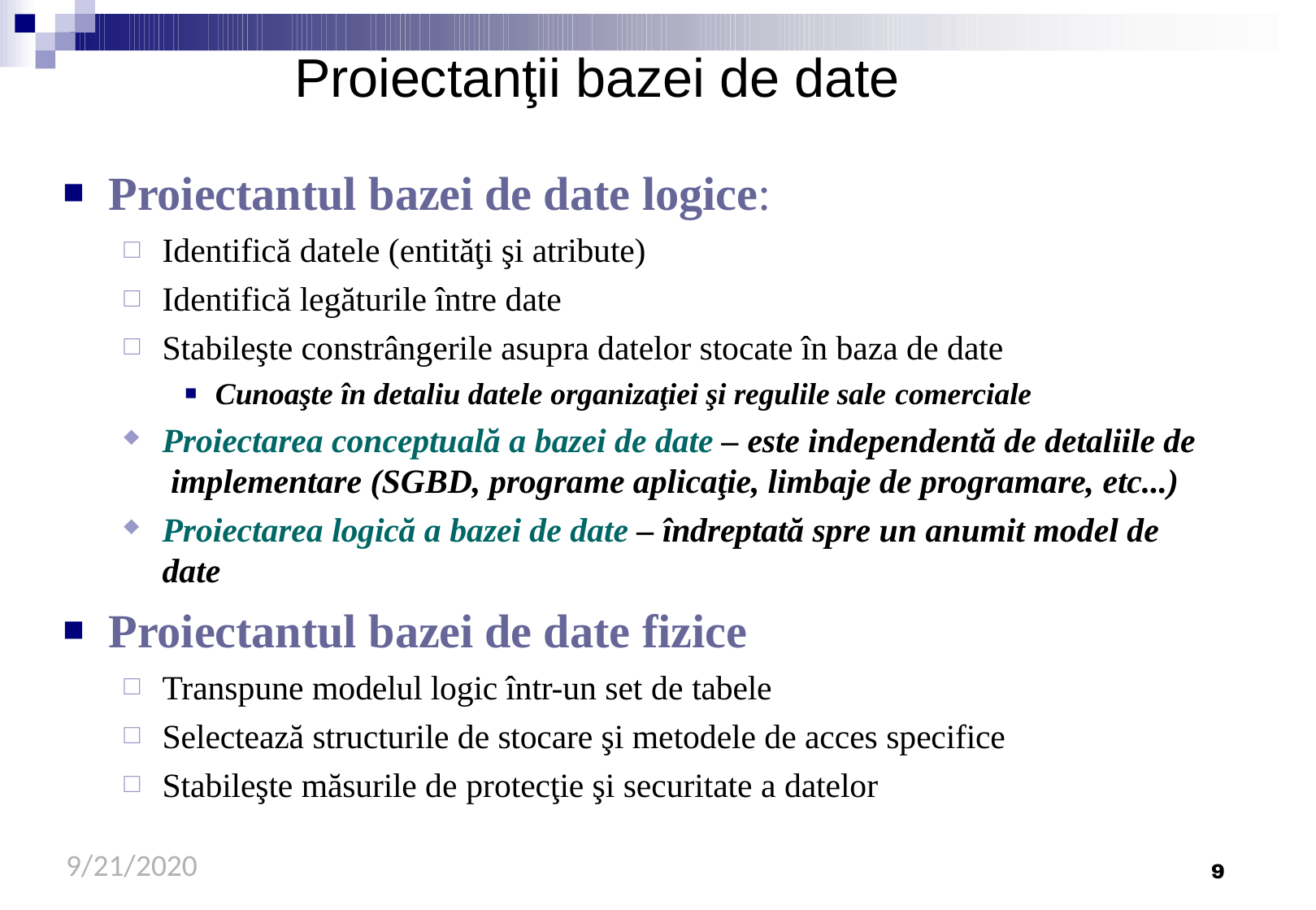

# Proiectanţii bazei de date
Proiectantul bazei de date logice:
Identifică datele (entităţi şi atribute)
Identifică legăturile între date
Stabileşte constrângerile asupra datelor stocate în baza de date
Cunoaşte în detaliu datele organizaţiei şi regulile sale comerciale
Proiectarea conceptuală a bazei de date – este independentă de detaliile de  implementare (SGBD, programe aplicaţie, limbaje de programare, etc...)
Proiectarea logică a bazei de date – îndreptată spre un anumit model de date
Proiectantul bazei de date fizice
Transpune modelul logic într-un set de tabele
Selectează structurile de stocare şi metodele de acces specifice
Stabileşte măsurile de protecţie şi securitate a datelor
9/21/2020
9